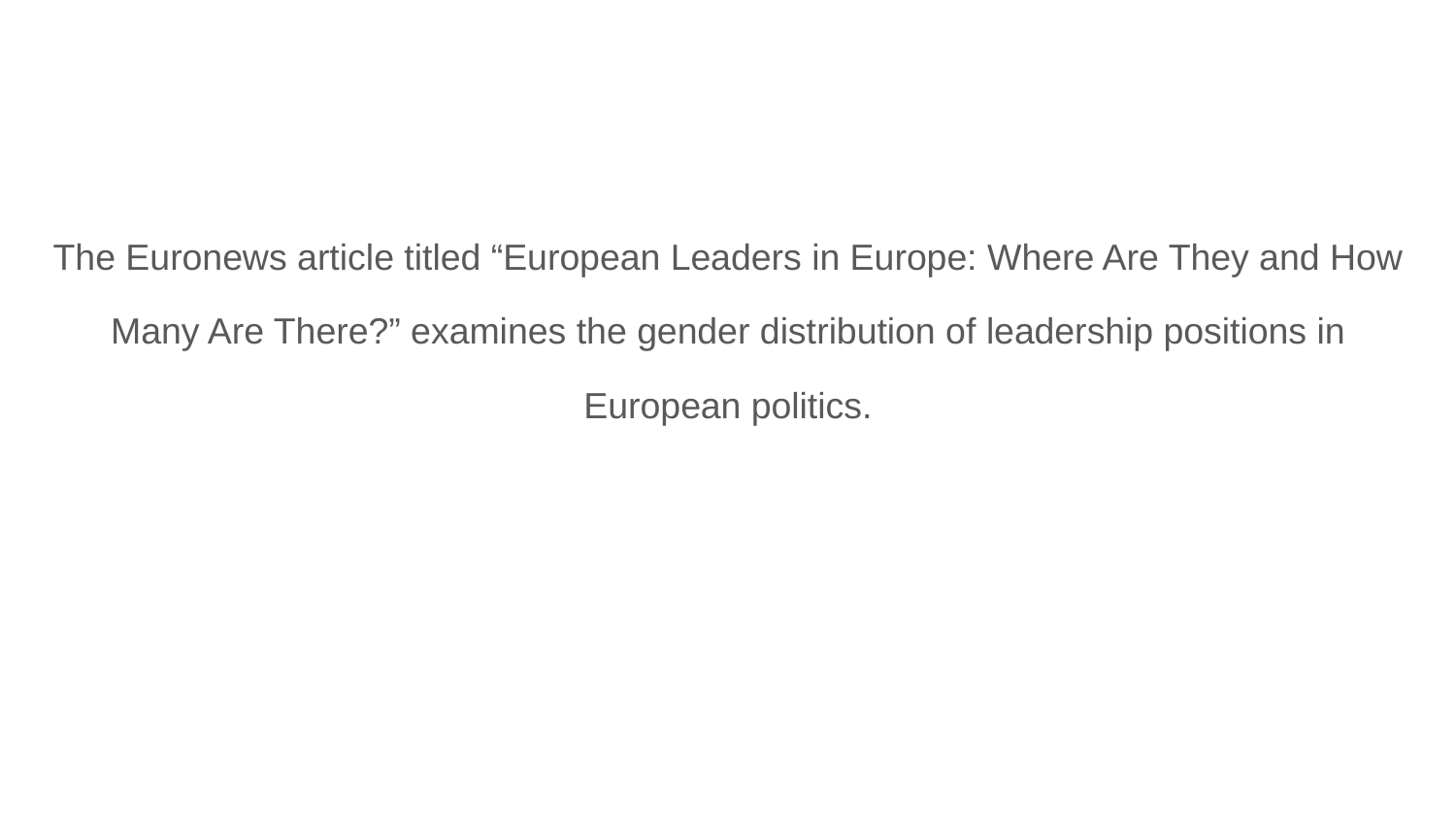

The Euronews article titled “European Leaders in Europe: Where Are They and How
Many Are There?” examines the gender distribution of leadership positions in
European politics.

#